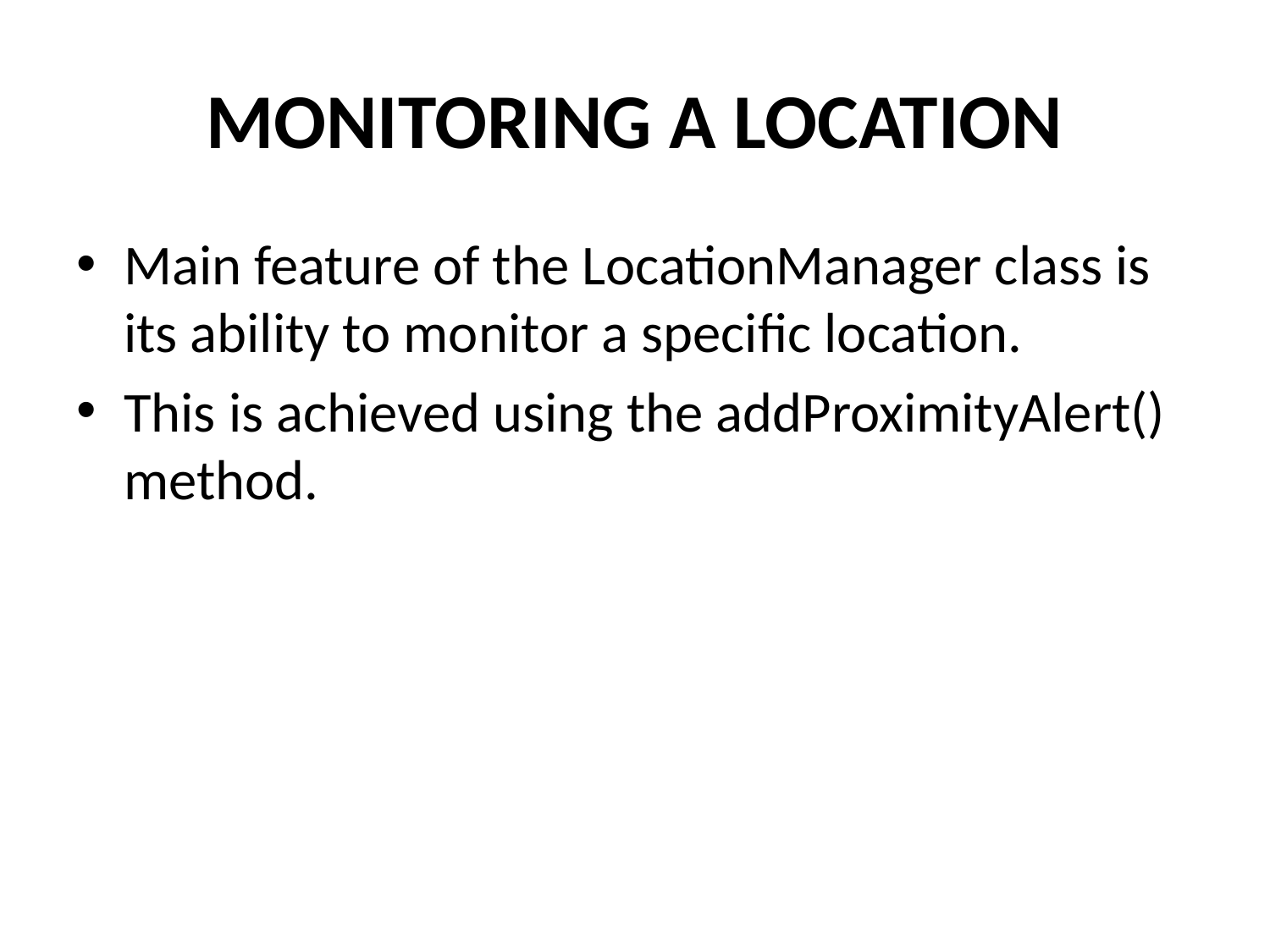

# MONITORING A LOCATION
Main feature of the LocationManager class is its ability to monitor a specific location.
This is achieved using the addProximityAlert() method.